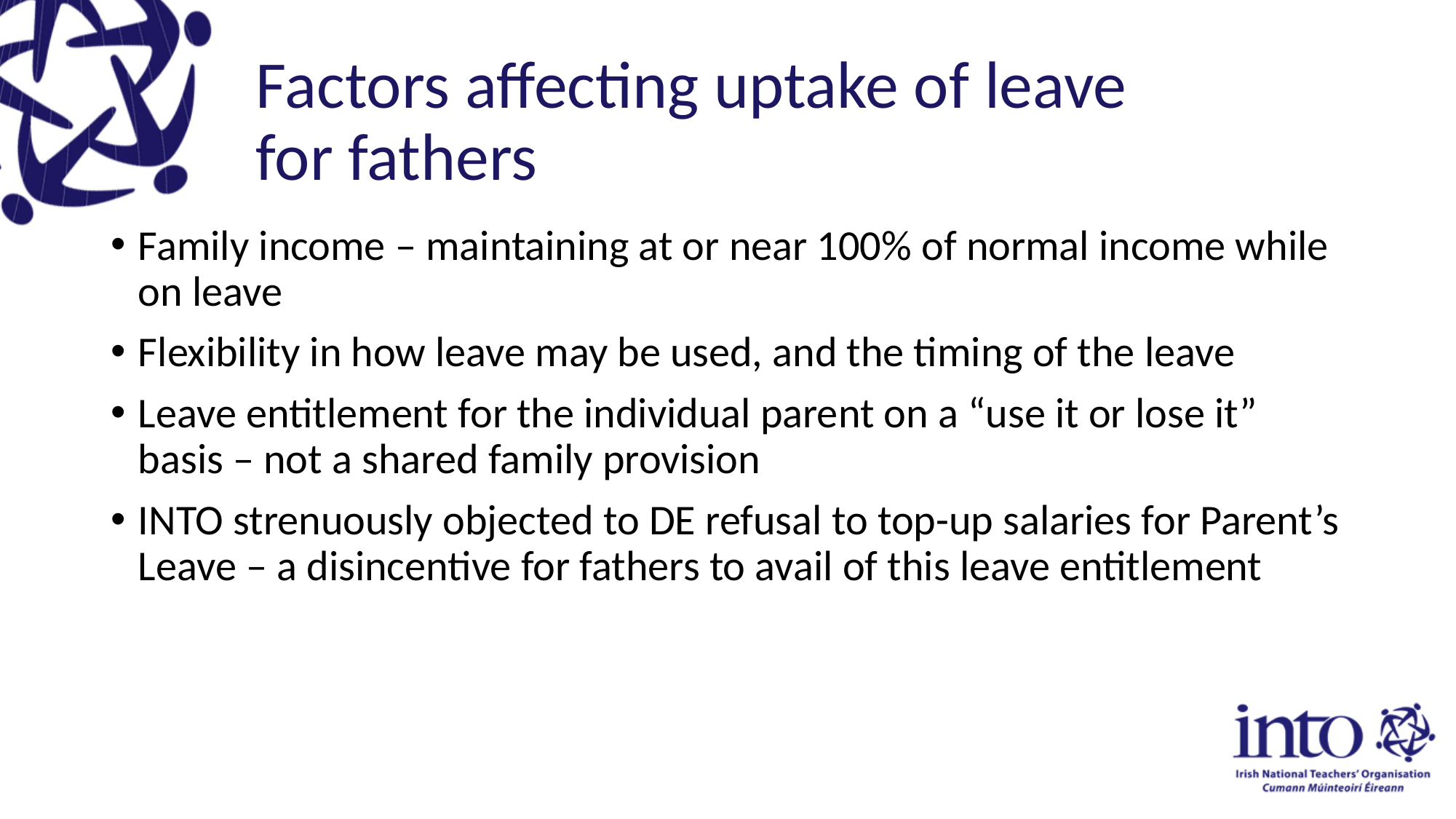

# Factors affecting uptake of leave for fathers
Family income – maintaining at or near 100% of normal income while on leave
Flexibility in how leave may be used, and the timing of the leave
Leave entitlement for the individual parent on a “use it or lose it” basis – not a shared family provision
INTO strenuously objected to DE refusal to top-up salaries for Parent’s Leave – a disincentive for fathers to avail of this leave entitlement